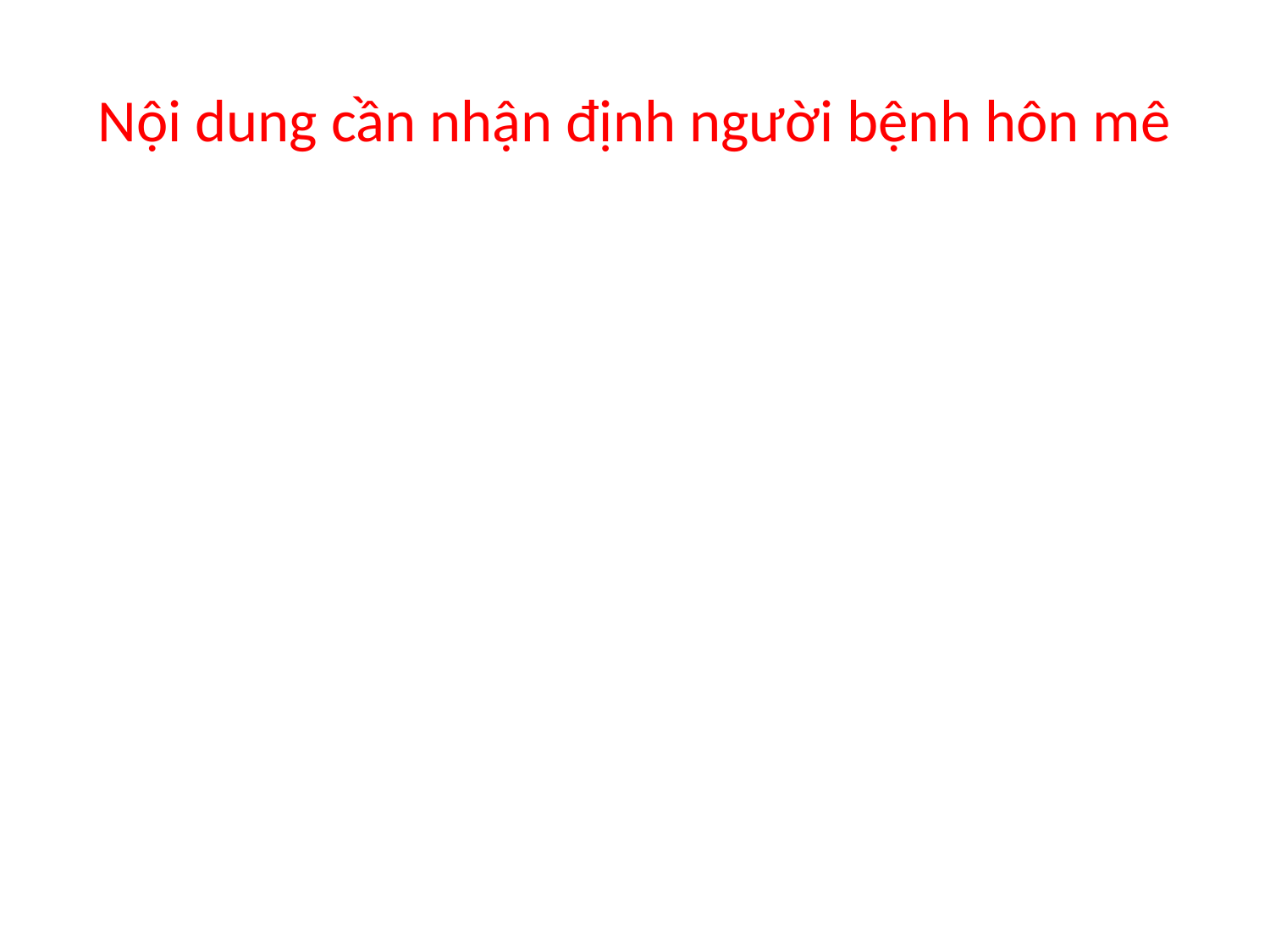

# Nội dung cần nhận định người bệnh hôn mê